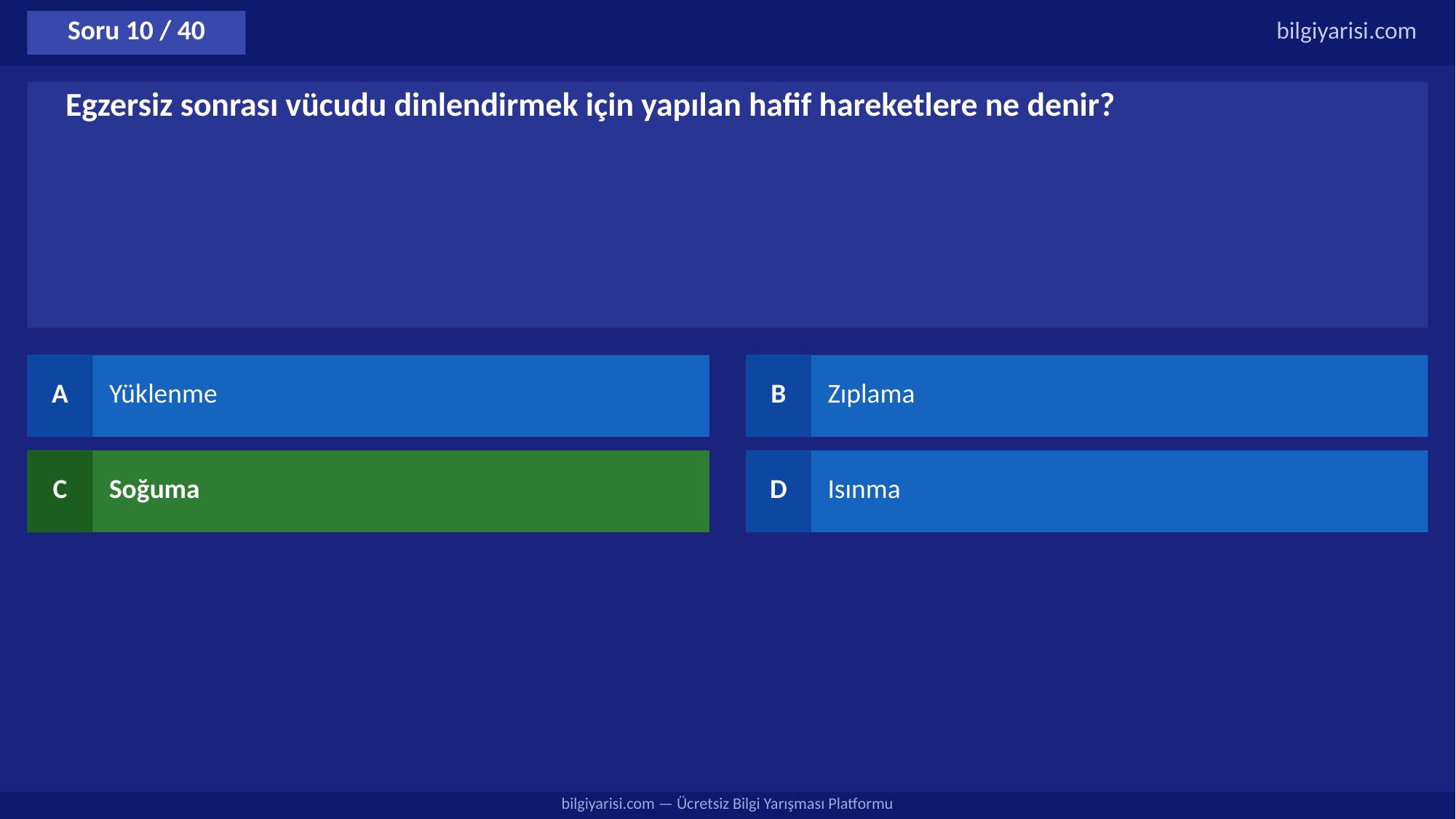

Soru 10 / 40
bilgiyarisi.com

Egzersiz sonrası vücudu dinlendirmek için yapılan hafif hareketlere ne denir?

A
Yüklenme

B
Zıplama

C
Soğuma

D
Isınma
bilgiyarisi.com — Ücretsiz Bilgi Yarışması Platformu